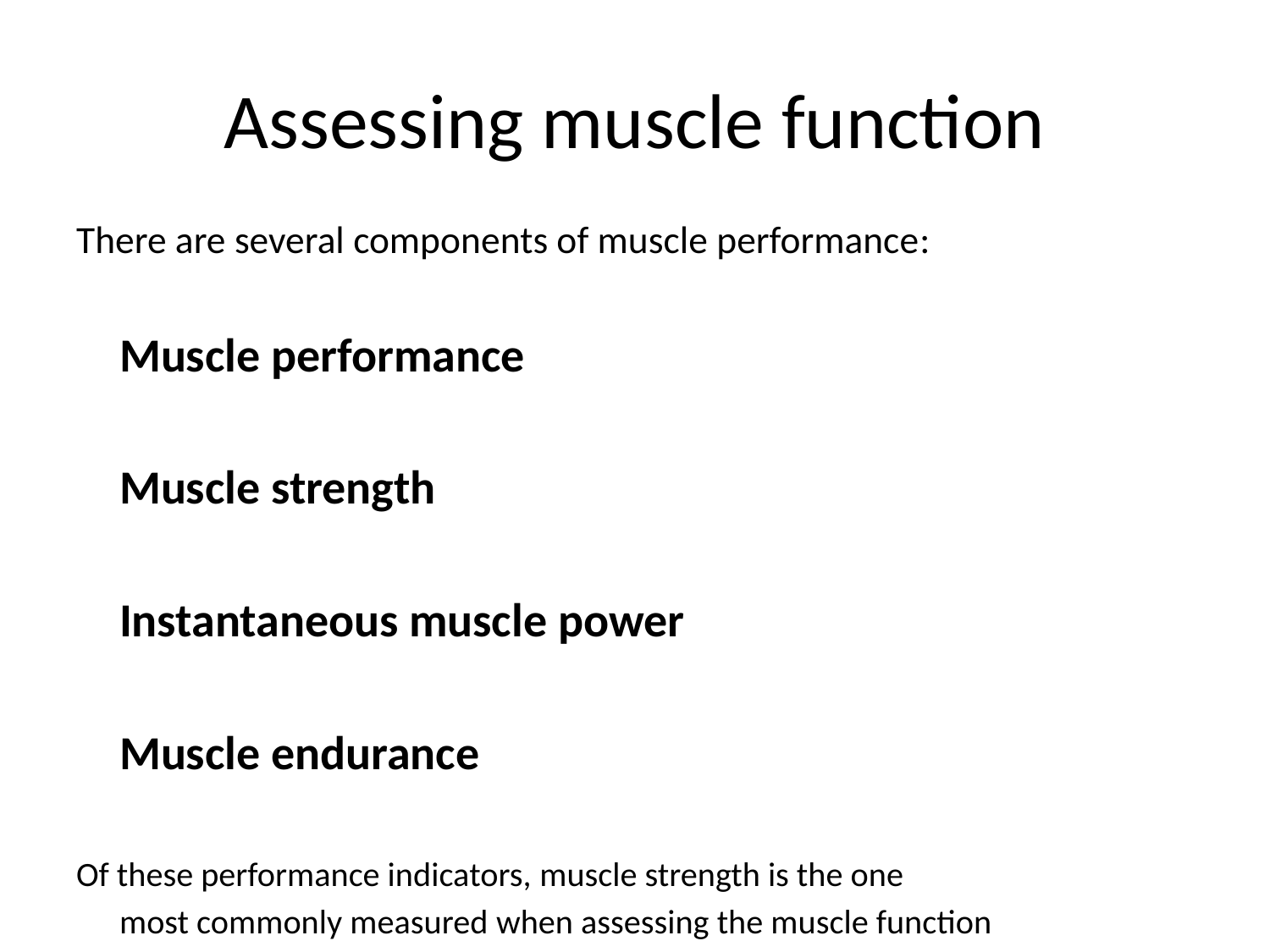

# Assessing muscle function
There are several components of muscle performance:

	Muscle performance

	Muscle strength

	Instantaneous muscle power

	Muscle endurance

Of these performance indicators, muscle strength is the one
	most commonly measured when assessing the muscle function